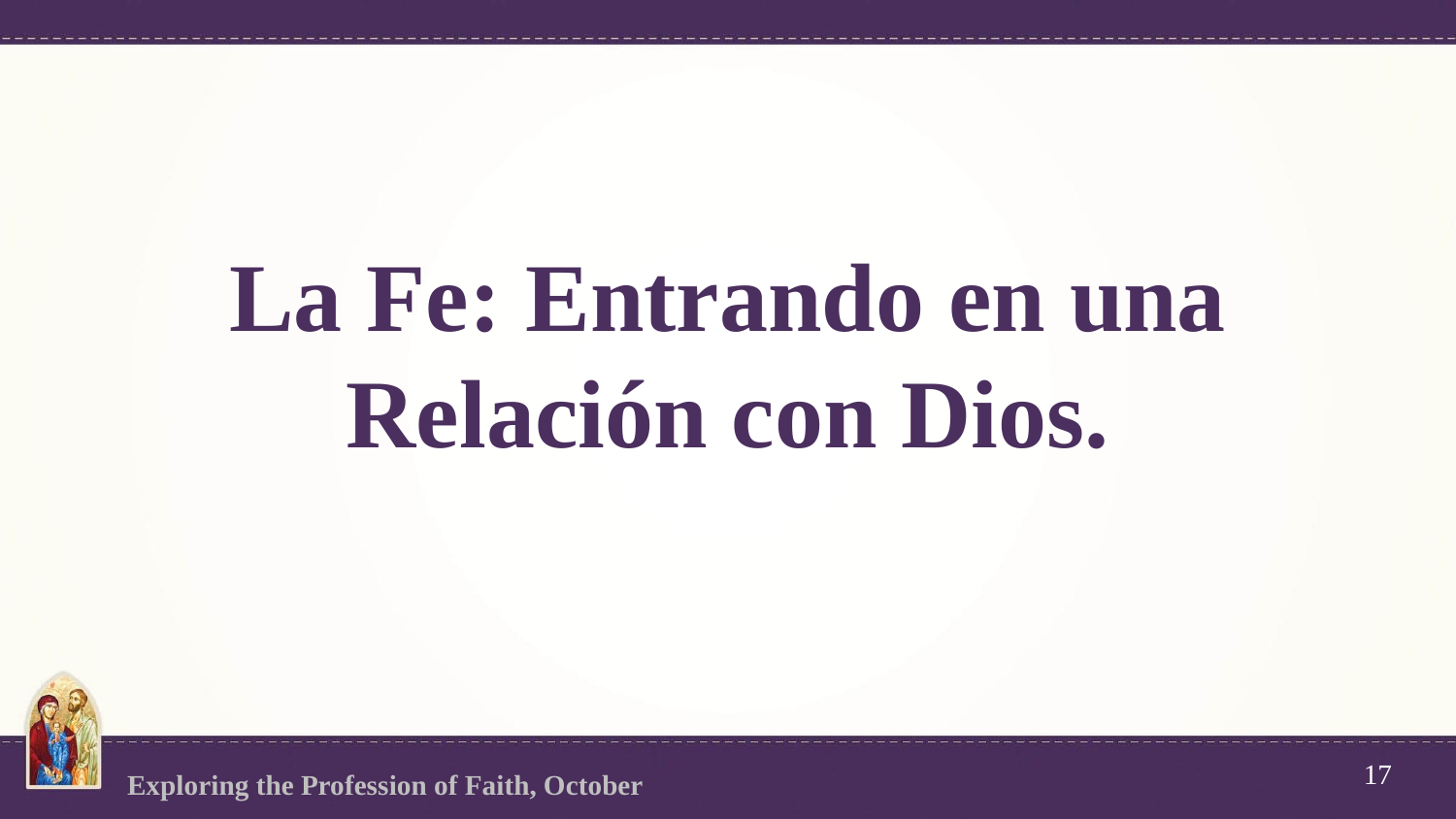

# La Fe: Entrando en una Relación con Dios.
17
Exploring the Profession of Faith, October